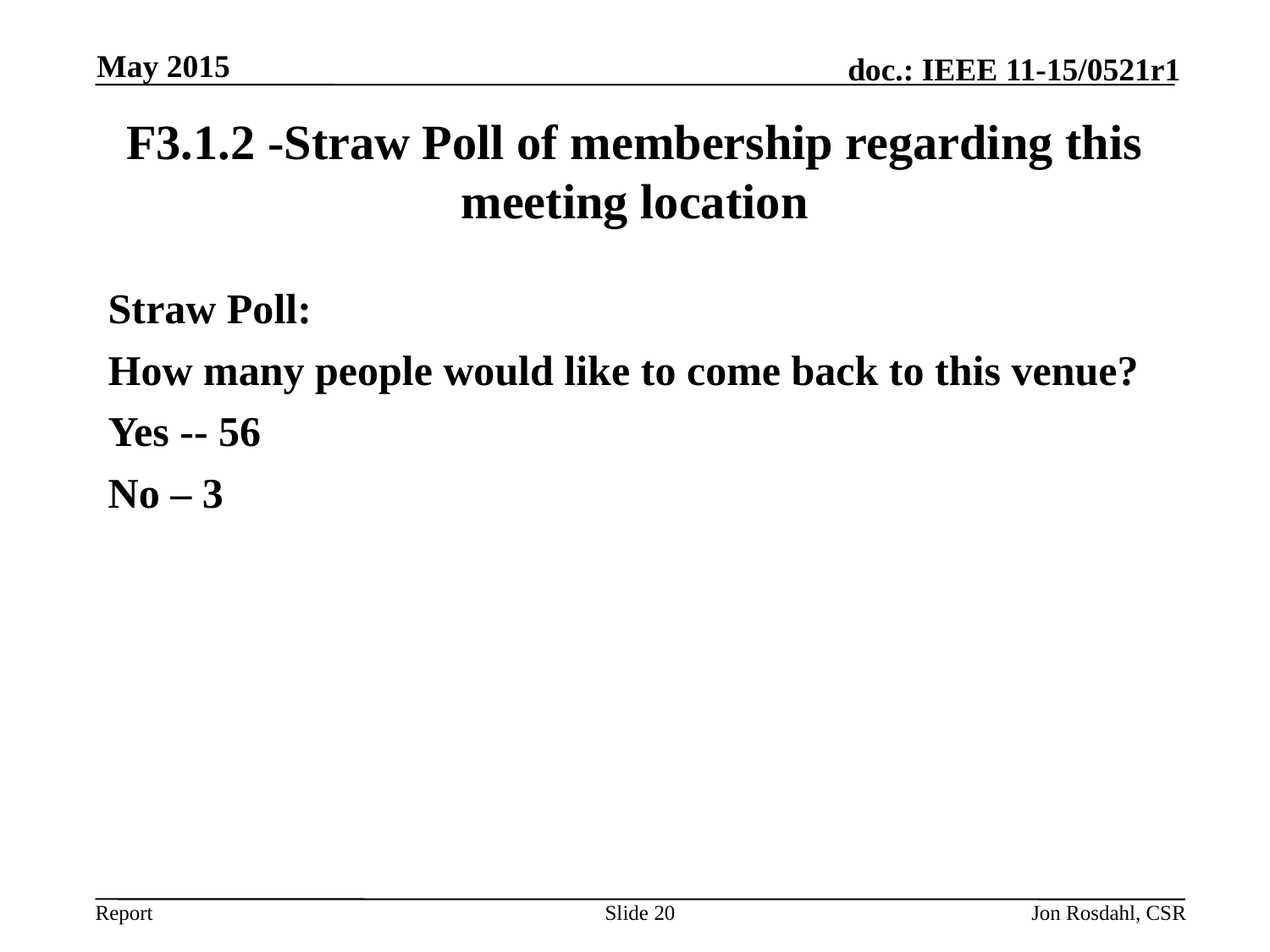

May 2015
# F3.1.2 -Straw Poll of membership regarding this meeting location
Straw Poll:
How many people would like to come back to this venue?
Yes -- 56
No – 3

Slide 20
Jon Rosdahl, CSR